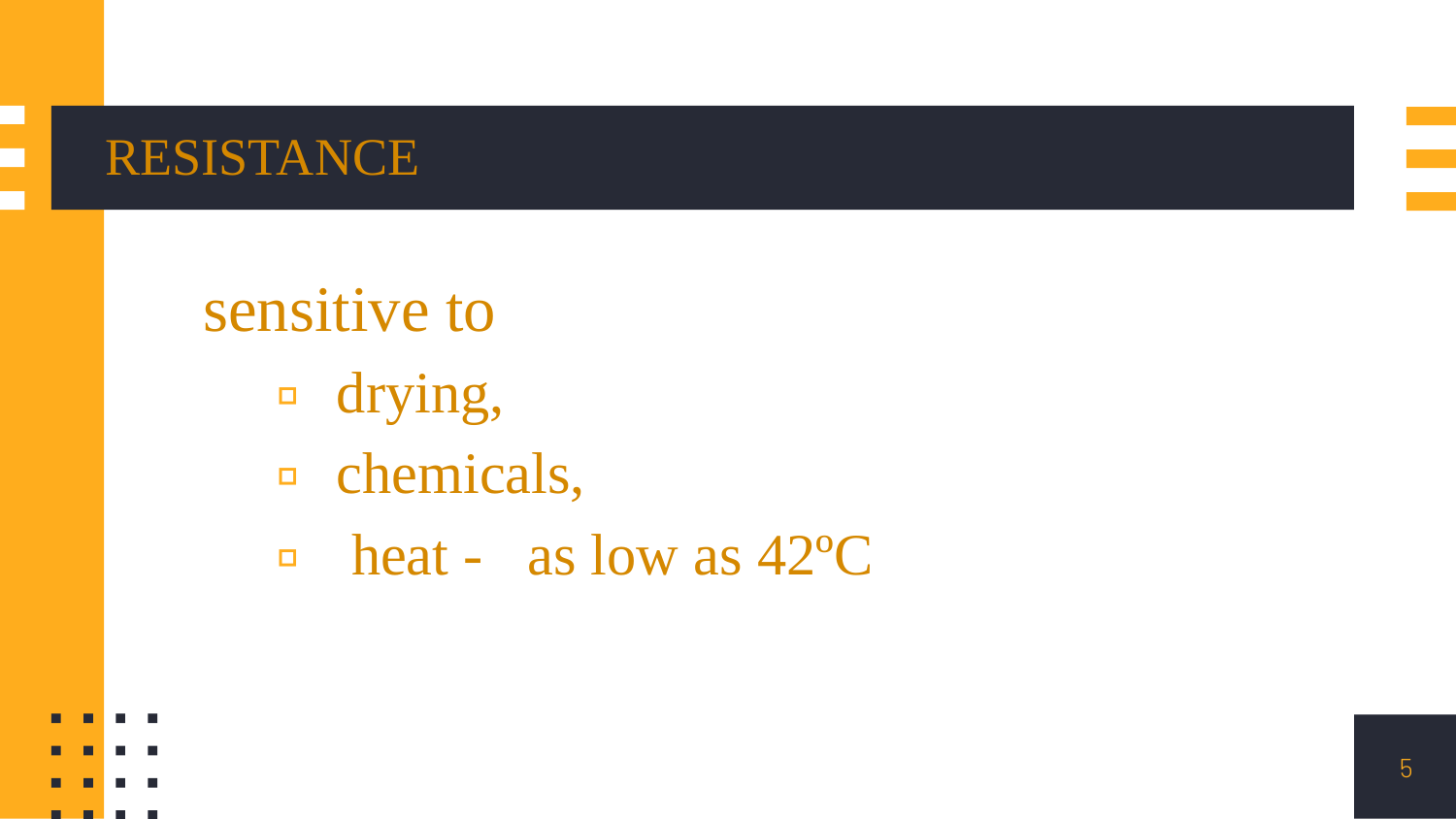

# RESISTANCE
sensitive to
drying,
chemicals,
 heat -   as low as 42ºC

5